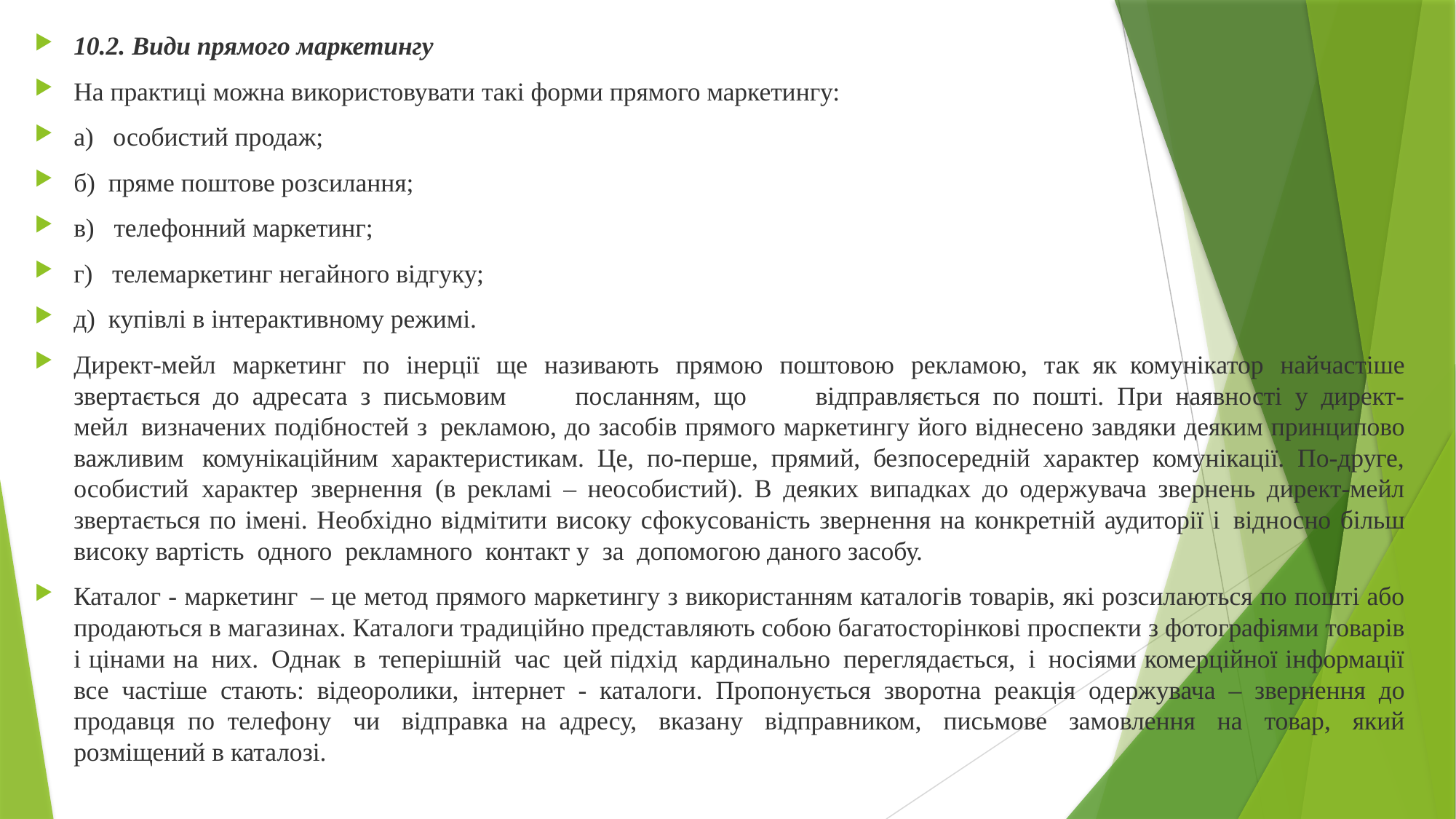

10.2. Види прямого маркетингу
На практиці можна використовувати такі форми прямого маркетингу:
а)   особистий продаж;
б)  пряме поштове розсилання;
в)   телефонний маркетинг;
г)   телемаркетинг негайного відгуку;
д)  купівлі в інтерактивному режимі.
Директ-мейл маркетинг по інерції ще називають прямою поштовою рекламою, так  як  комунікатор найчастіше звертається  до  адресата  з  письмовим посланням,  що відправляється  по  пошті.  При  наявності  у  директ- мейл  визначених подібностей з  рекламою, до засобів прямого маркетингу його віднесено завдяки деяким принципово важливим комунікаційним  характеристикам.  Це,  по-перше,  прямий,  безпосередній  характер  комунікації.  По-друге, особистий  характер  звернення  (в рекламі – неособистий). В деяких випадках до одержувача звернень директ-мейл звертається по імені. Необхідно відмітити високу сфокусованість звернення на конкретній аудиторії і  відносно більш високу вартість  одного  рекламного  контакт у  за  допомогою даного засобу.
Каталог - маркетинг  – це метод прямого маркетингу з використанням каталогів товарів, які розсилаються по пошті або продаються в магазинах. Каталоги традиційно представляють собою багатосторінкові проспекти з фотографіями товарів і цінами на  них.  Однак  в  теперішній  час  цей підхід  кардинально  переглядається,  і  носіями комерційної інформації все частіше стають: відеоролики, інтернет - каталоги. Пропонується зворотна реакція одержувача – звернення до продавця  по  телефону чи відправка  на  адресу, вказану відправником, письмове замовлення на товар, який розміщений в каталозі.